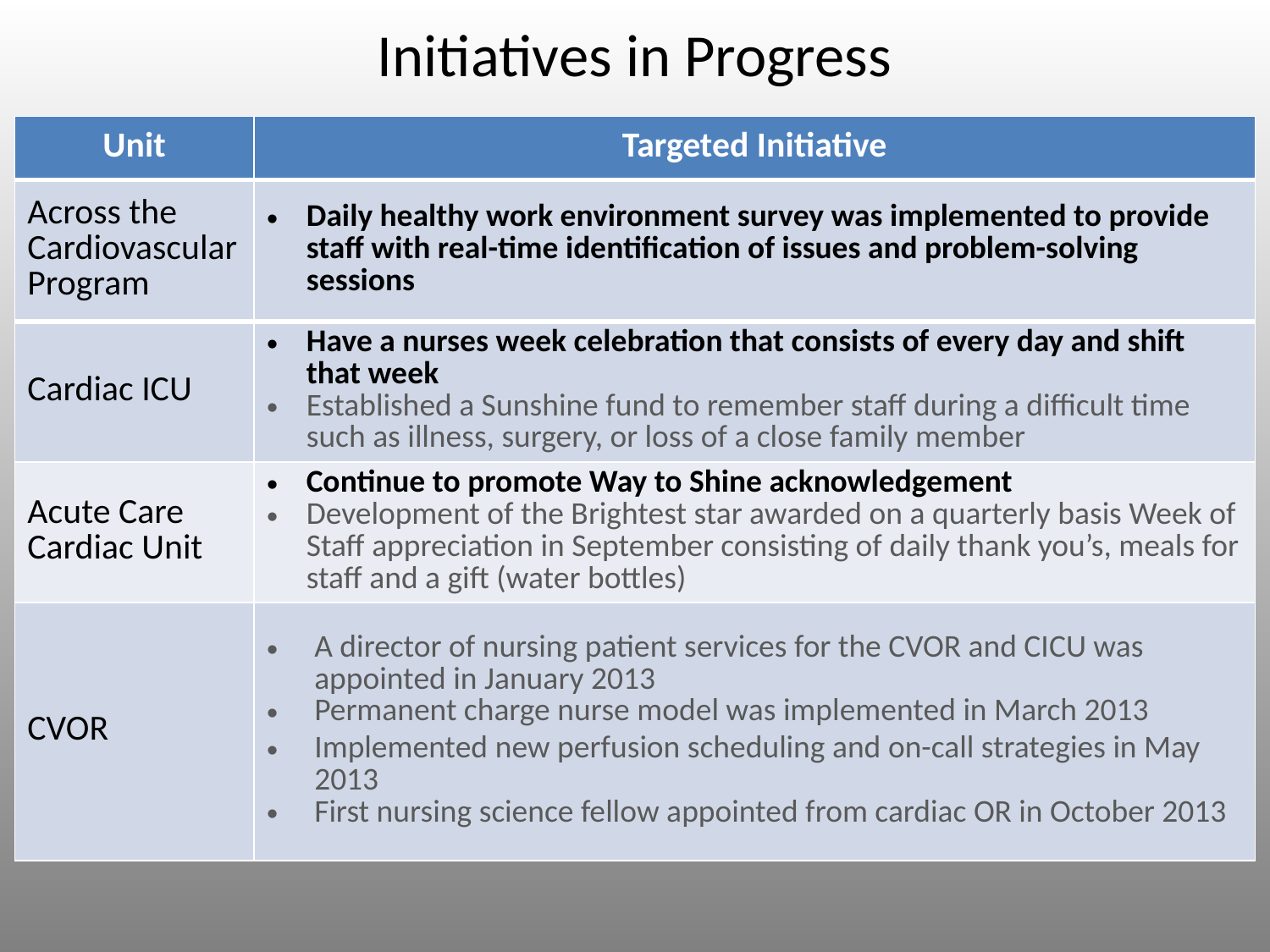

Initiatives in Progress
| Unit | Targeted Initiative |
| --- | --- |
| Across the Cardiovascular Program | Daily healthy work environment survey was implemented to provide staff with real-time identification of issues and problem-solving sessions |
| Cardiac ICU | Have a nurses week celebration that consists of every day and shift that week Established a Sunshine fund to remember staff during a difficult time such as illness, surgery, or loss of a close family member |
| Acute Care Cardiac Unit | Continue to promote Way to Shine acknowledgement Development of the Brightest star awarded on a quarterly basis Week of Staff appreciation in September consisting of daily thank you’s, meals for staff and a gift (water bottles) |
| CVOR | A director of nursing patient services for the CVOR and CICU was appointed in January 2013 Permanent charge nurse model was implemented in March 2013 Implemented new perfusion scheduling and on-call strategies in May 2013 First nursing science fellow appointed from cardiac OR in October 2013 |